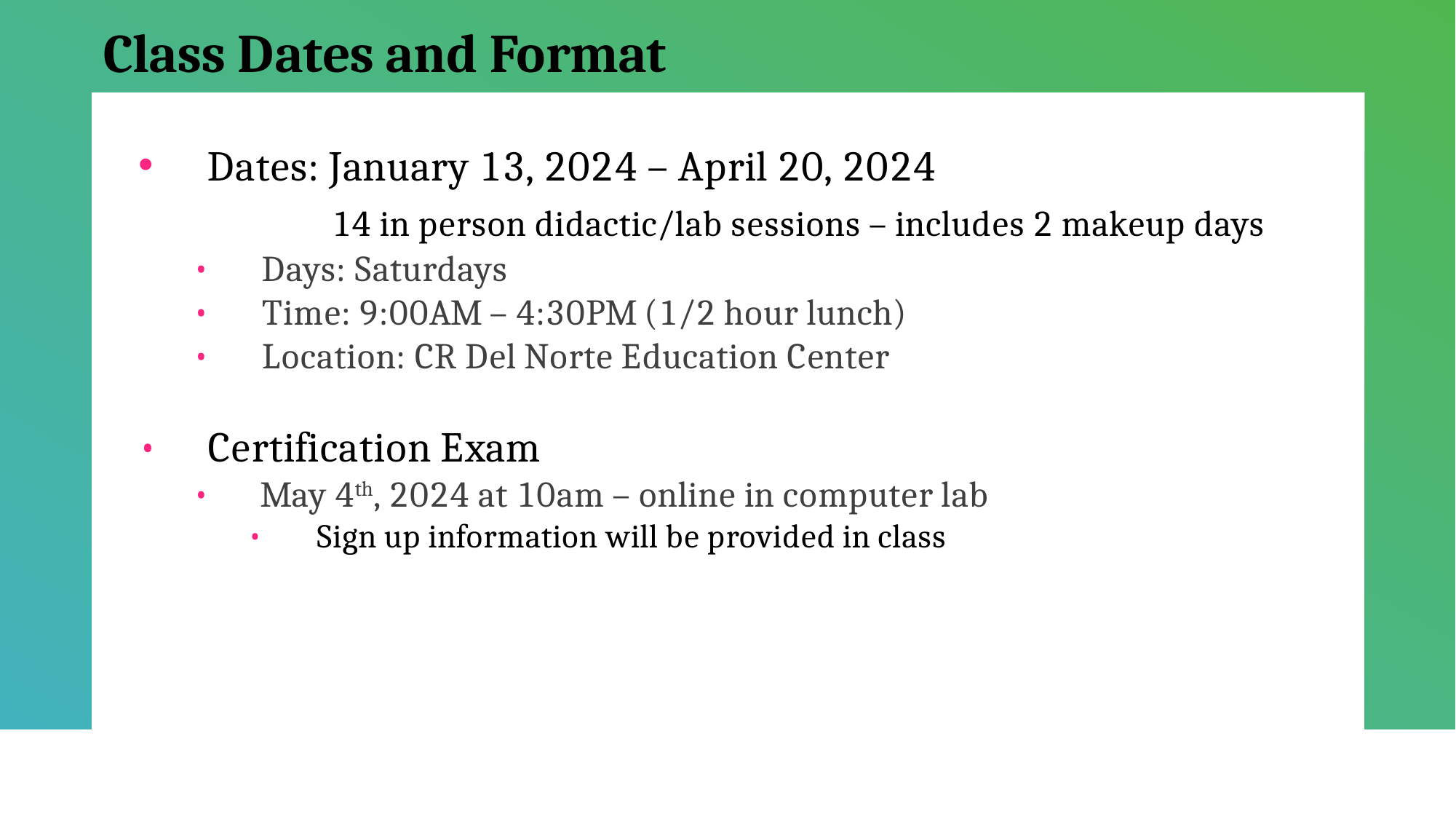

# Class Dates and Format
Dates: January 13, 2024 – April 20, 2024
	         14 in person didactic/lab sessions – includes 2 makeup days
Days: Saturdays
Time: 9:00AM – 4:30PM (1/2 hour lunch)
Location: CR Del Norte Education Center

Certification Exam
May 4th, 2024 at 10am – online in computer lab
Sign up information will be provided in class